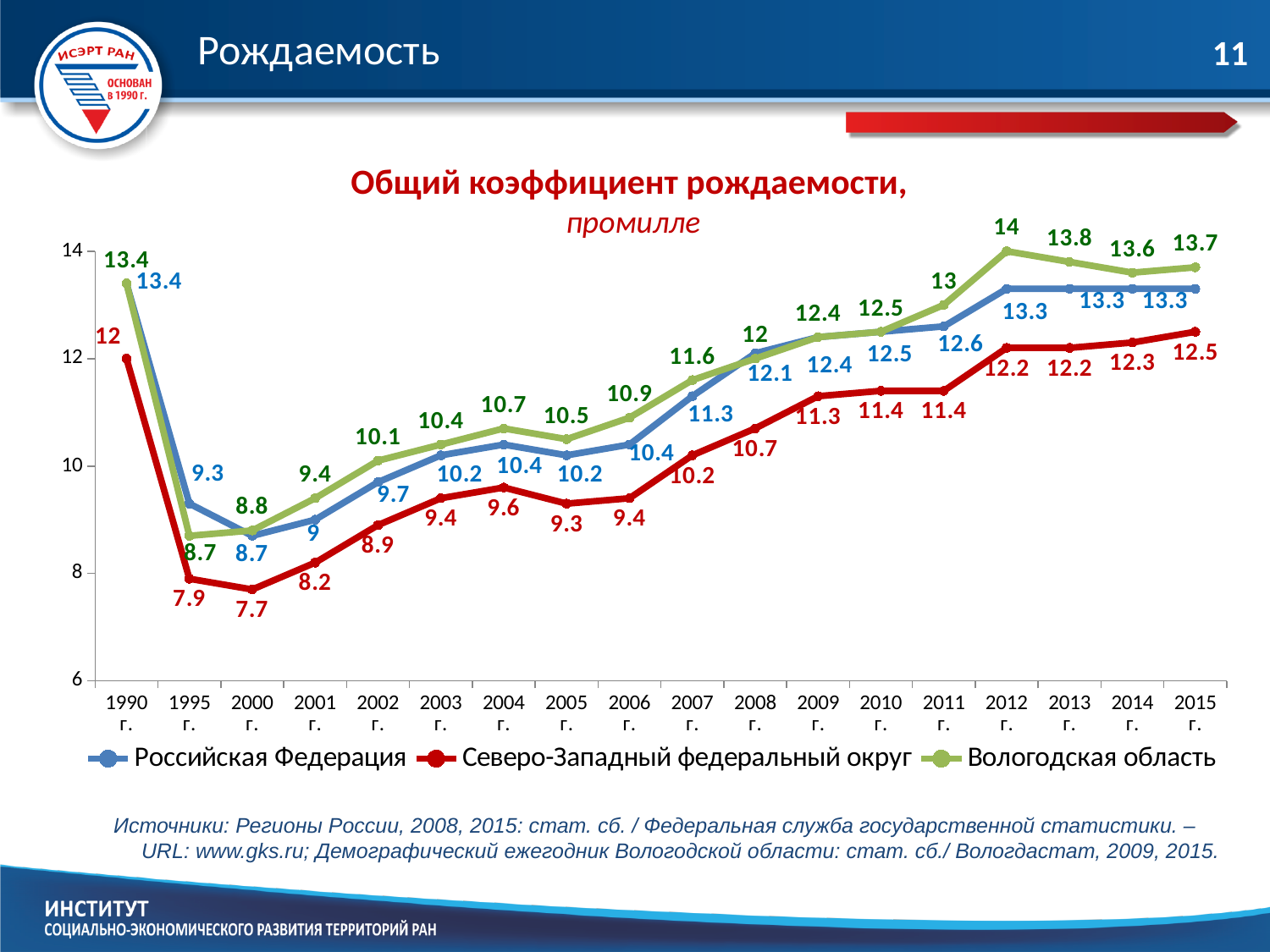

Рождаемость
11
# Общий коэффициент рождаемости, промилле

### Chart

| Category | Российская Федерация | Северо-Западный федеральный округ | Вологодская область |
|---|---|---|---|
| 1990 г. | 13.4 | 12.0 | 13.4 |
| 1995 г. | 9.3 | 7.9 | 8.7 |
| 2000 г. | 8.7 | 7.7 | 8.8 |
| 2001 г. | 9.0 | 8.2 | 9.4 |
| 2002 г. | 9.7 | 8.9 | 10.1 |
| 2003 г. | 10.2 | 9.4 | 10.4 |
| 2004 г. | 10.4 | 9.6 | 10.7 |
| 2005 г. | 10.2 | 9.3 | 10.5 |
| 2006 г. | 10.4 | 9.4 | 10.9 |
| 2007 г. | 11.3 | 10.2 | 11.6 |
| 2008 г. | 12.1 | 10.7 | 12.0 |
| 2009 г. | 12.4 | 11.3 | 12.4 |
| 2010 г. | 12.5 | 11.4 | 12.5 |
| 2011 г. | 12.6 | 11.4 | 13.0 |
| 2012 г. | 13.3 | 12.2 | 14.0 |
| 2013 г. | 13.3 | 12.2 | 13.8 |
| 2014 г. | 13.3 | 12.3 | 13.6 |
| 2015 г. | 13.3 | 12.5 | 13.7 |

Источники: Регионы России, 2008, 2015: стат. сб. / Федеральная служба государственной статистики. –      URL: www.gks.ru; Демографический ежегодник Вологодской области: стат. сб./ Вологдастат, 2009, 2015.